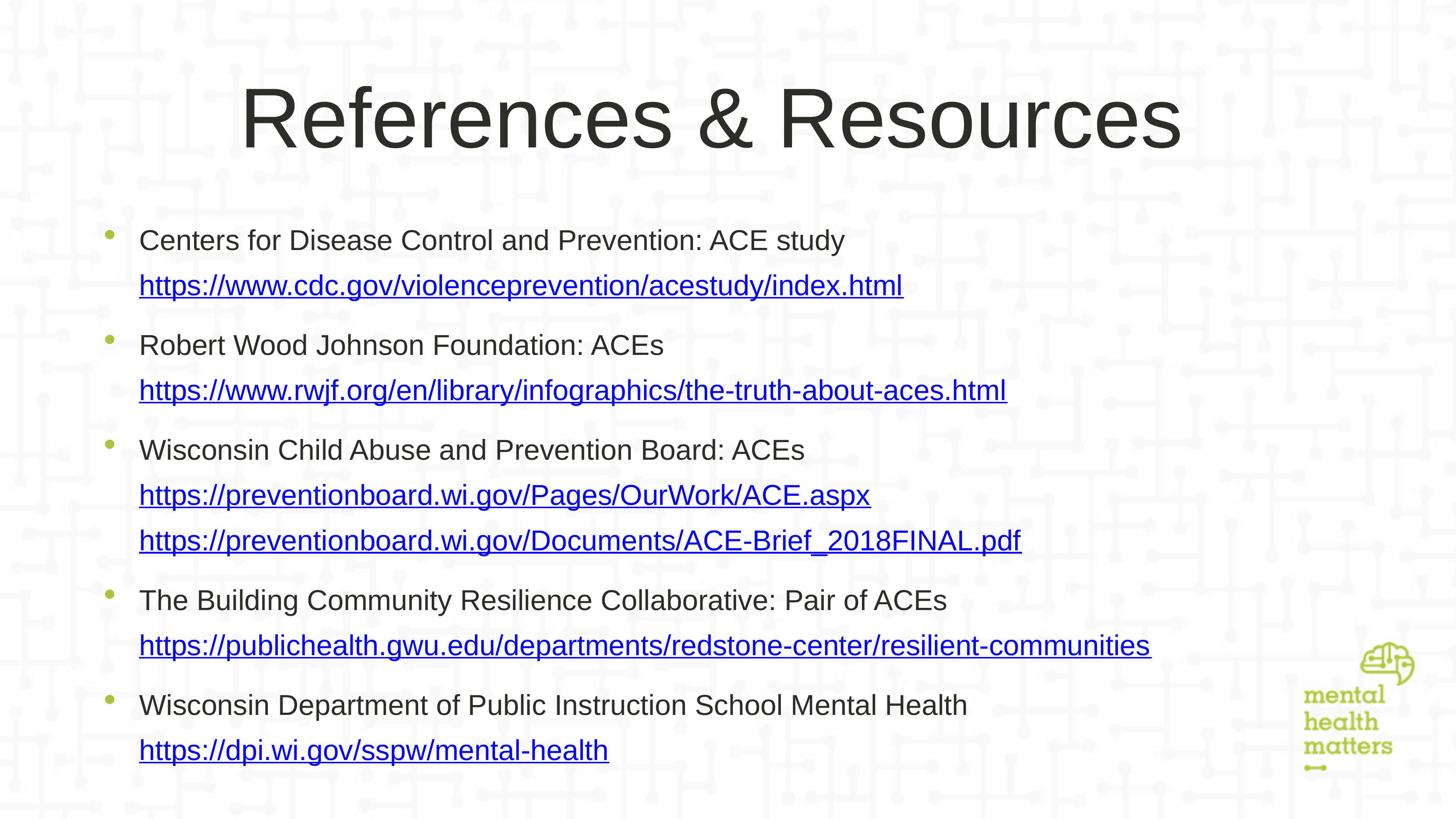

# References & Resources
Centers for Disease Control and Prevention: ACE study
https://www.cdc.gov/violenceprevention/acestudy/index.html
Robert Wood Johnson Foundation: ACEs
https://www.rwjf.org/en/library/infographics/the-truth-about-aces.html
Wisconsin Child Abuse and Prevention Board: ACEs
https://preventionboard.wi.gov/Pages/OurWork/ACE.aspx
https://preventionboard.wi.gov/Documents/ACE-Brief_2018FINAL.pdf
The Building Community Resilience Collaborative: Pair of ACEs
https://publichealth.gwu.edu/departments/redstone-center/resilient-communities
Wisconsin Department of Public Instruction School Mental Health
https://dpi.wi.gov/sspw/mental-health